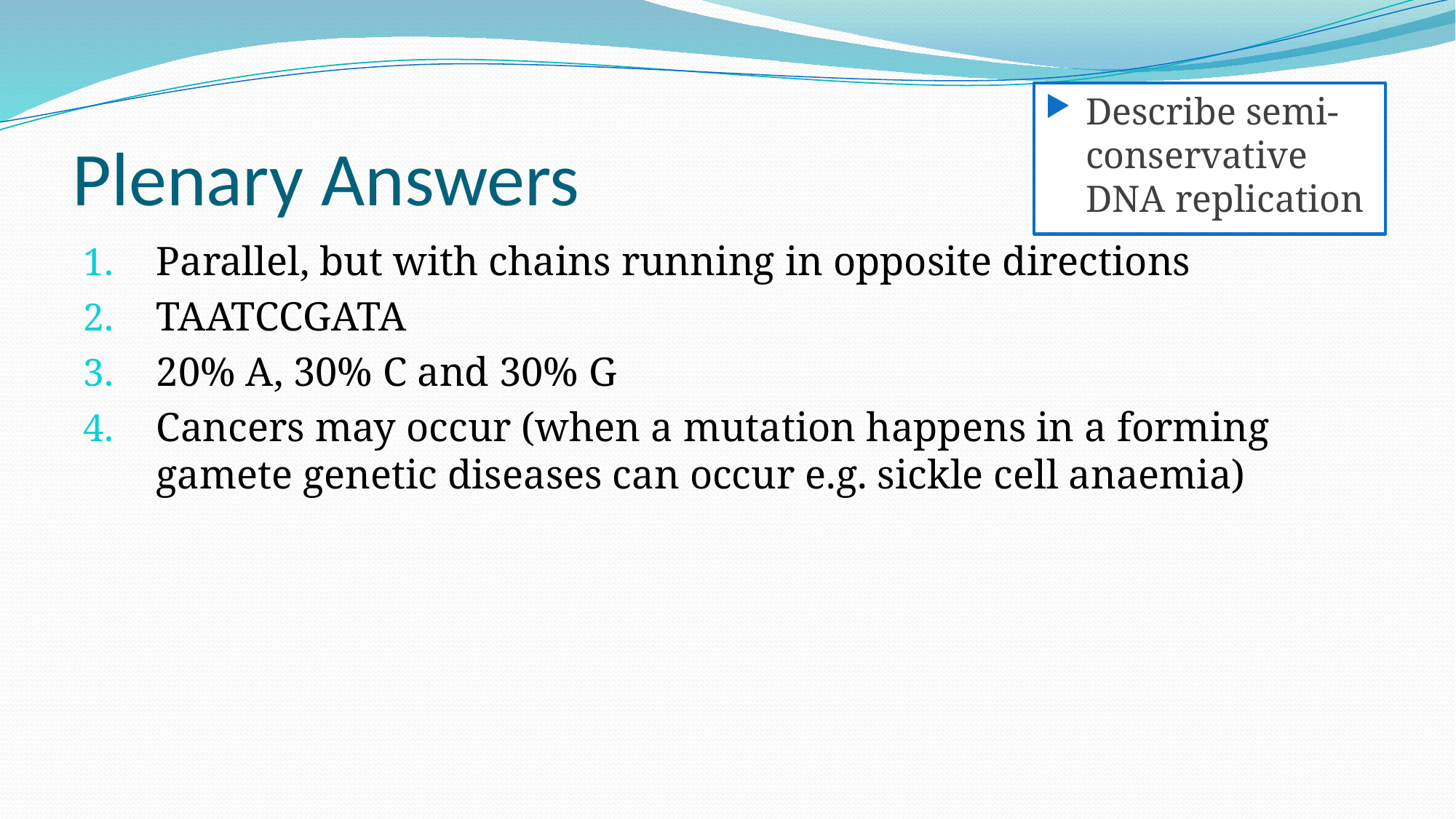

Describe semi-conservative DNA replication
# Plenary Answers
Parallel, but with chains running in opposite directions
TAATCCGATA
20% A, 30% C and 30% G
Cancers may occur (when a mutation happens in a forming gamete genetic diseases can occur e.g. sickle cell anaemia)